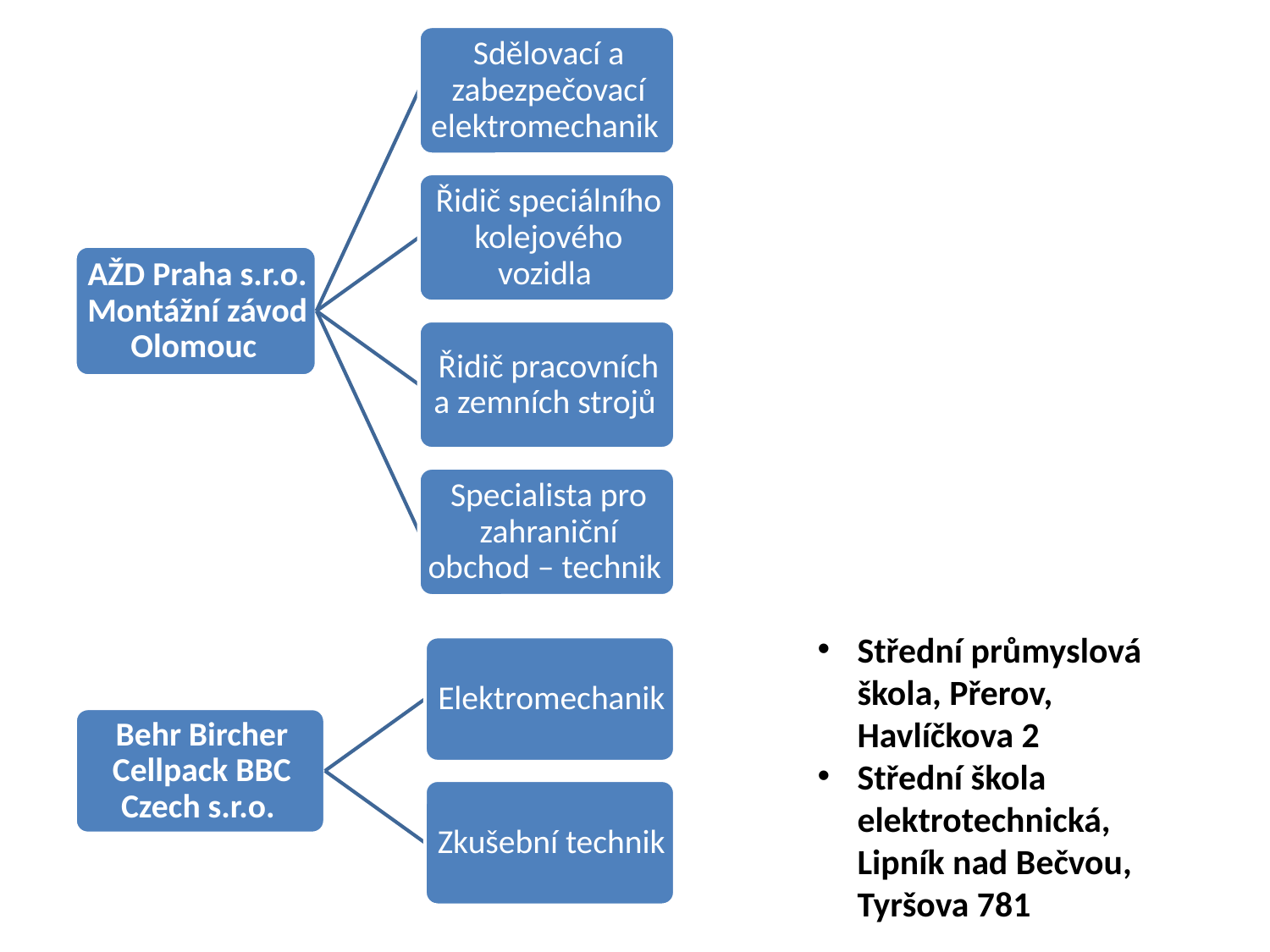

AŽD Praha s.r.o. Montážní závod Olomouc

Sdělovací a zabezpečovací elektromechanik

Řidič speciálního kolejového vozidla

Řidič pracovních a zemních strojů

Specialista pro zahraniční obchod – technik

Střední průmyslová škola, Přerov, Havlíčkova 2
Střední škola elektrotechnická, Lipník nad Bečvou, Tyršova 781
Behr Bircher Cellpack BBC Czech s.r.o.

Elektromechanik

Zkušební technik